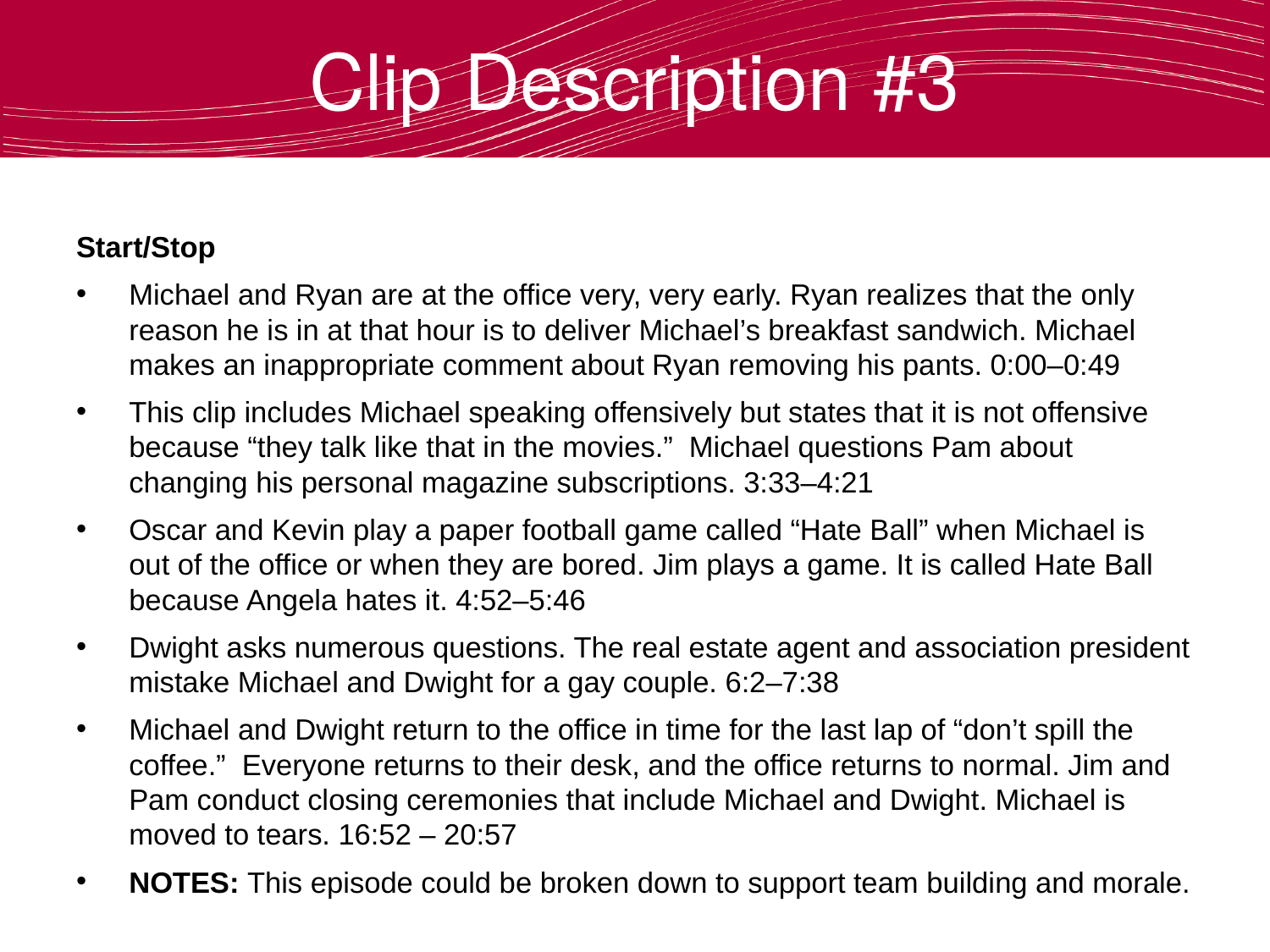

# Clip Description #3
Start/Stop
Michael and Ryan are at the office very, very early. Ryan realizes that the only reason he is in at that hour is to deliver Michael’s breakfast sandwich. Michael makes an inappropriate comment about Ryan removing his pants. 0:00–0:49
This clip includes Michael speaking offensively but states that it is not offensive because “they talk like that in the movies.”  Michael questions Pam about changing his personal magazine subscriptions. 3:33–4:21
Oscar and Kevin play a paper football game called “Hate Ball” when Michael is out of the office or when they are bored. Jim plays a game. It is called Hate Ball because Angela hates it. 4:52–5:46
Dwight asks numerous questions. The real estate agent and association president mistake Michael and Dwight for a gay couple. 6:2–7:38
Michael and Dwight return to the office in time for the last lap of “don’t spill the coffee.”  Everyone returns to their desk, and the office returns to normal. Jim and Pam conduct closing ceremonies that include Michael and Dwight. Michael is moved to tears. 16:52 – 20:57
NOTES: This episode could be broken down to support team building and morale.